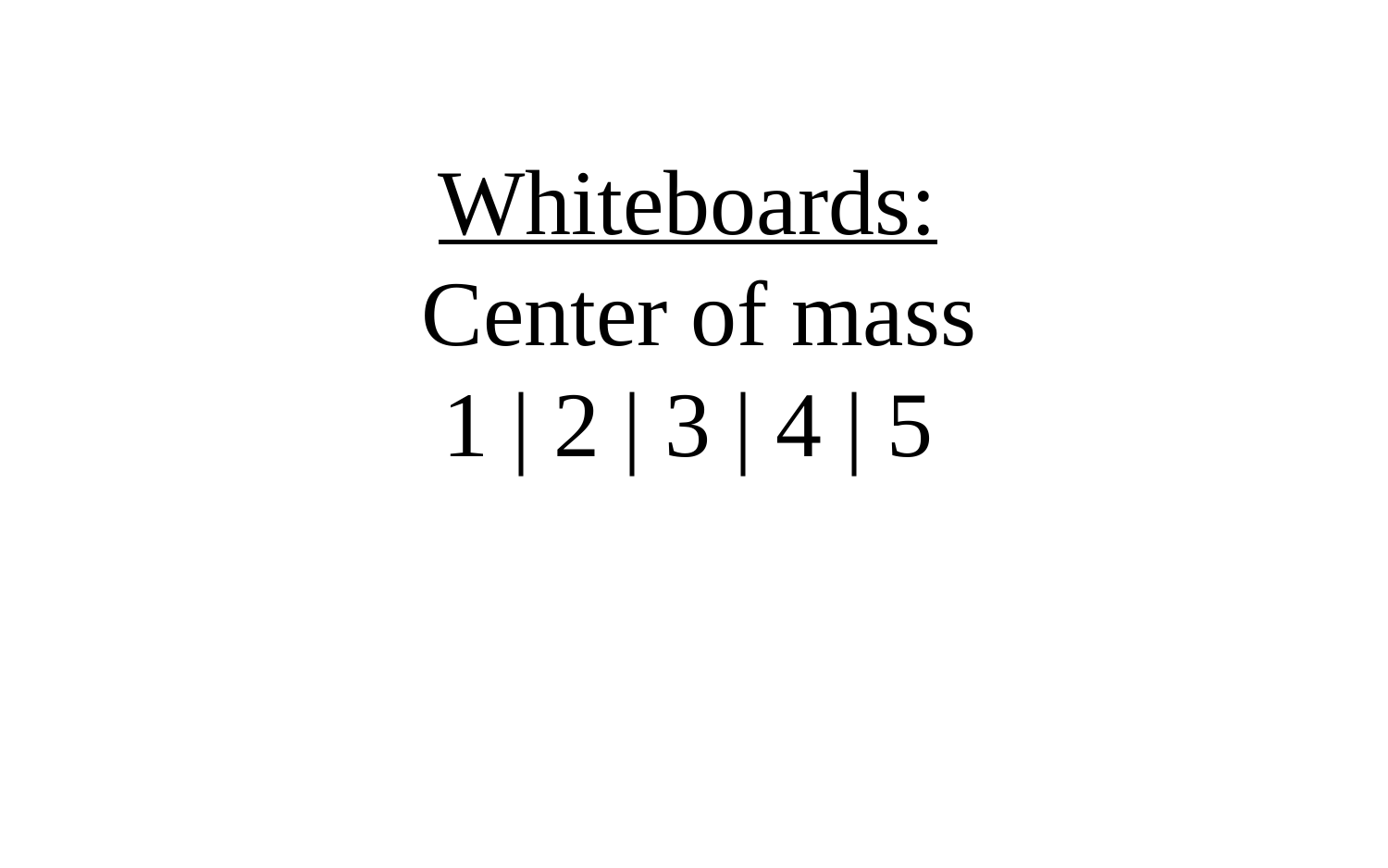

Whiteboards:
 Center of mass
1 | 2 | 3 | 4 | 5